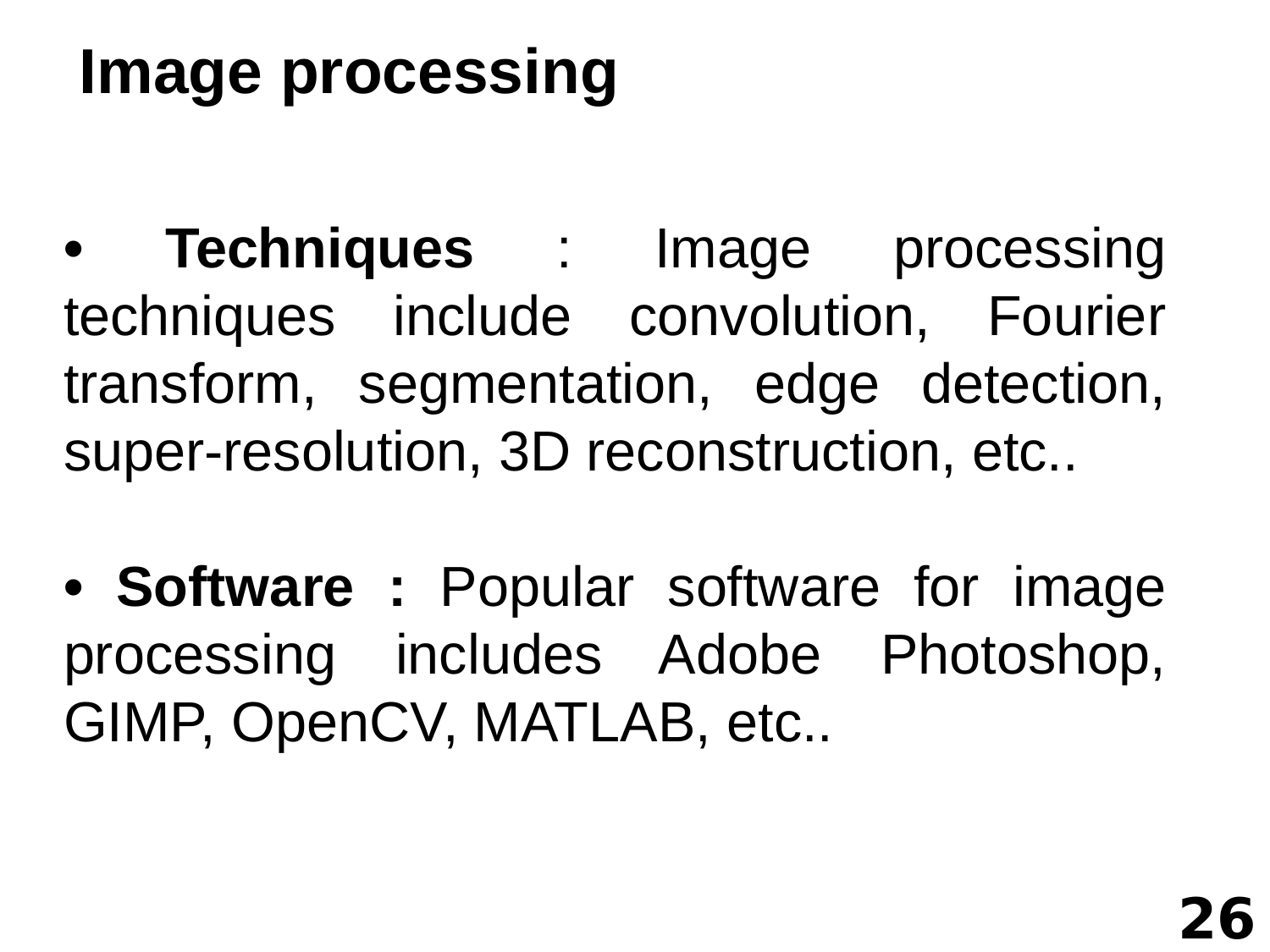

Image processing
• Techniques : Image processing techniques include convolution, Fourier transform, segmentation, edge detection, super-resolution, 3D reconstruction, etc..

• Software : Popular software for image processing includes Adobe Photoshop, GIMP, OpenCV, MATLAB, etc..

26